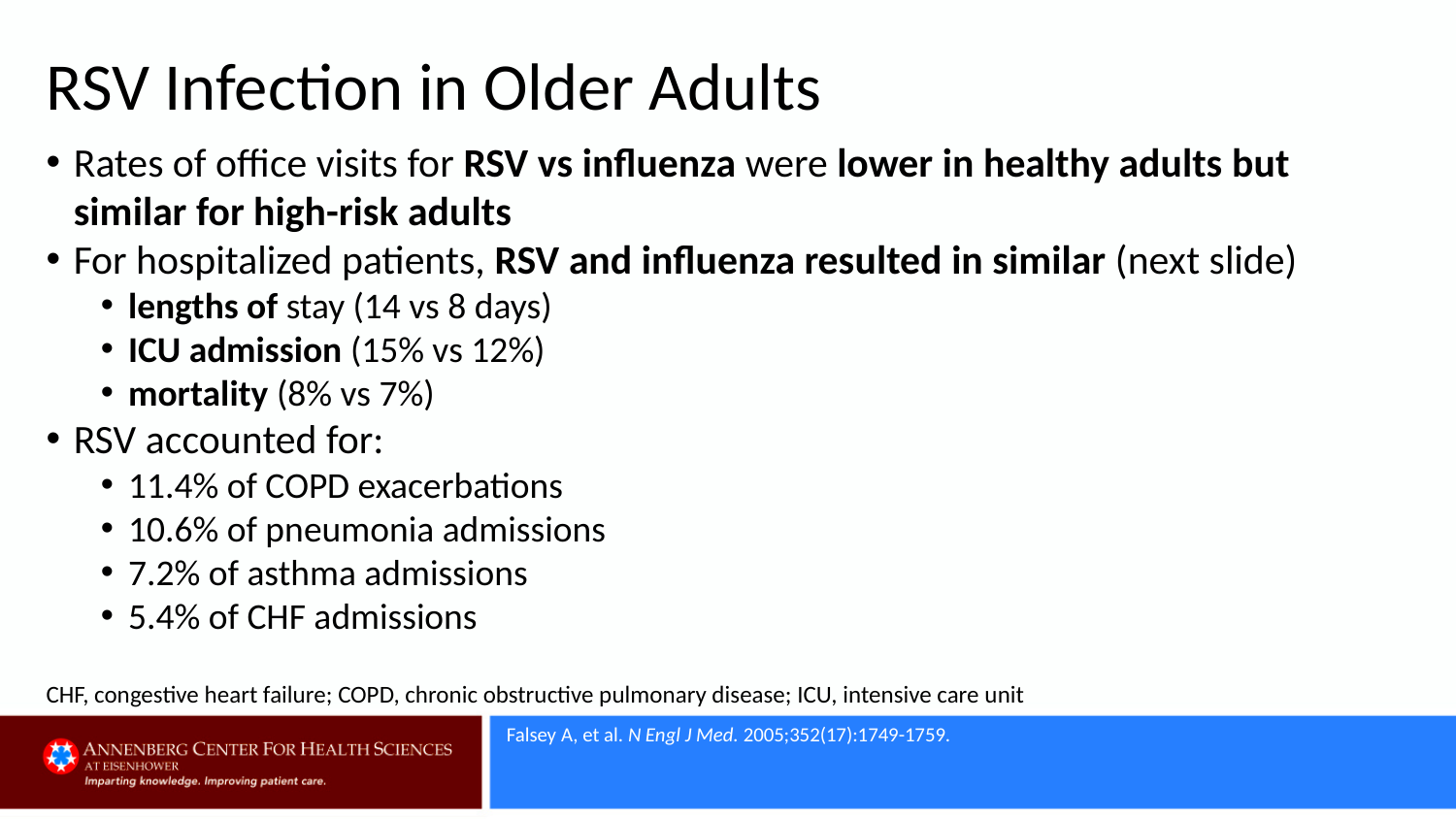

# RSV Infection in Older Adults
Rates of office visits for RSV vs influenza were lower in healthy adults but similar for high-risk adults
For hospitalized patients, RSV and influenza resulted in similar (next slide)
lengths of stay (14 vs 8 days)
ICU admission (15% vs 12%)
mortality (8% vs 7%)
RSV accounted for:
11.4% of COPD exacerbations
10.6% of pneumonia admissions
7.2% of asthma admissions
5.4% of CHF admissions
CHF, congestive heart failure; COPD, chronic obstructive pulmonary disease; ICU, intensive care unit
Falsey A, et al. N Engl J Med. 2005;352(17):1749-1759.